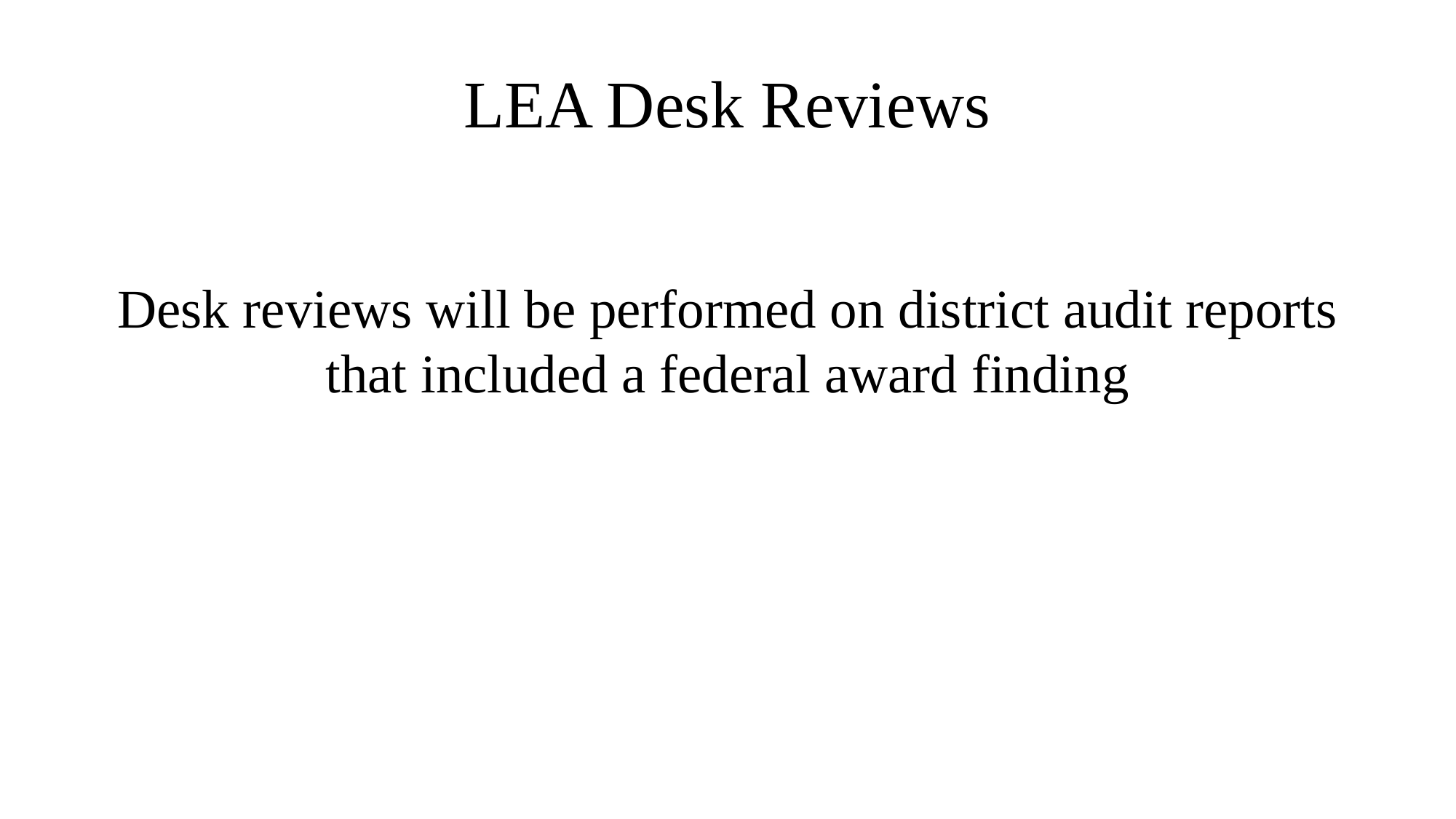

# LEA Desk Reviews

Desk reviews will be performed on district audit reports that included a federal award finding